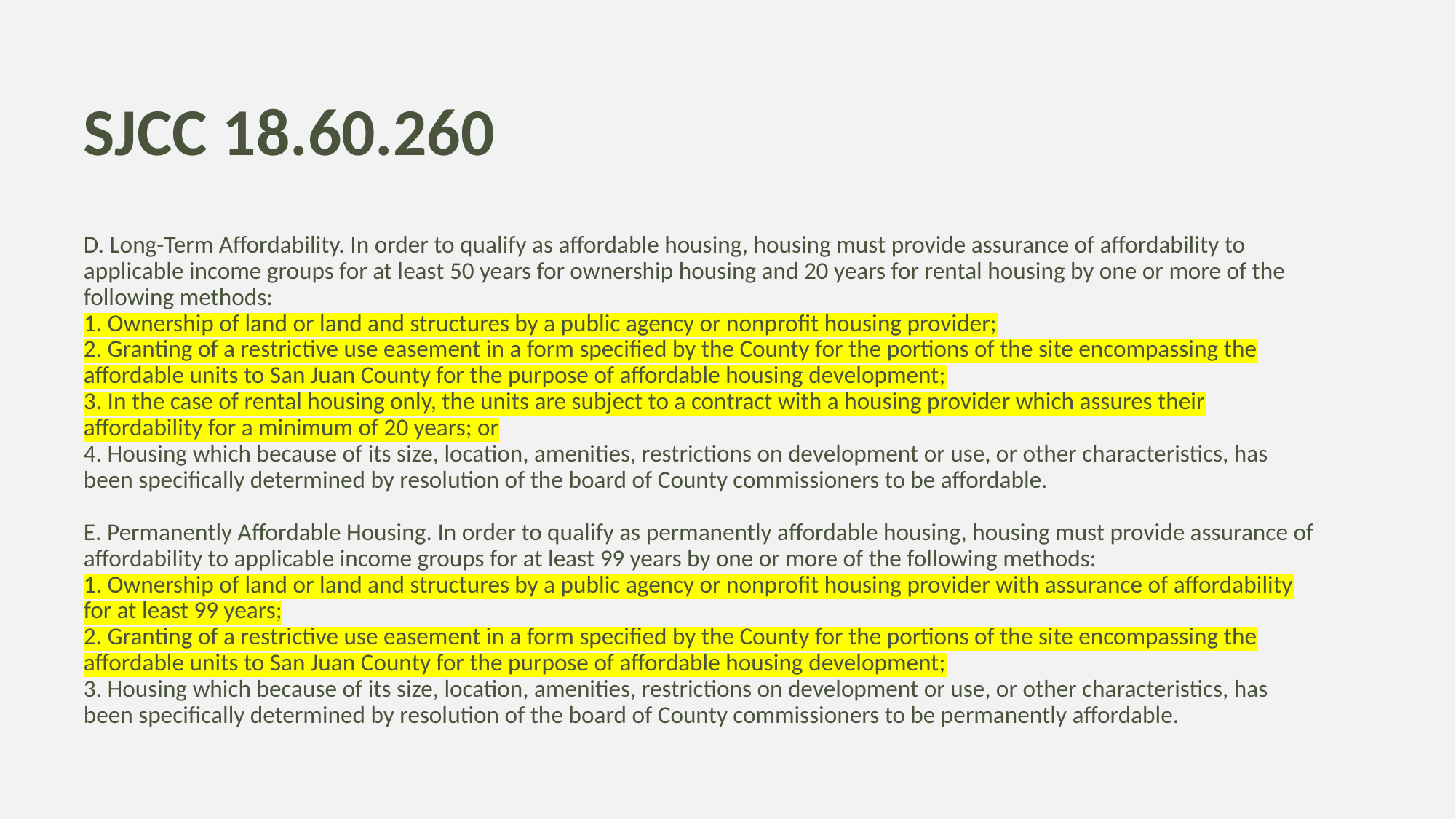

SJCC 18.60.260
# D. Long-Term Affordability. In order to qualify as affordable housing, housing must provide assurance of affordability to applicable income groups for at least 50 years for ownership housing and 20 years for rental housing by one or more of the following methods: 1. Ownership of land or land and structures by a public agency or nonprofit housing provider; 2. Granting of a restrictive use easement in a form specified by the County for the portions of the site encompassing the affordable units to San Juan County for the purpose of affordable housing development; 3. In the case of rental housing only, the units are subject to a contract with a housing provider which assures their affordability for a minimum of 20 years; or 4. Housing which because of its size, location, amenities, restrictions on development or use, or other characteristics, has been specifically determined by resolution of the board of County commissioners to be affordable. E. Permanently Affordable Housing. In order to qualify as permanently affordable housing, housing must provide assurance of affordability to applicable income groups for at least 99 years by one or more of the following methods: 1. Ownership of land or land and structures by a public agency or nonprofit housing provider with assurance of affordability for at least 99 years; 2. Granting of a restrictive use easement in a form specified by the County for the portions of the site encompassing the affordable units to San Juan County for the purpose of affordable housing development; 3. Housing which because of its size, location, amenities, restrictions on development or use, or other characteristics, has been specifically determined by resolution of the board of County commissioners to be permanently affordable.